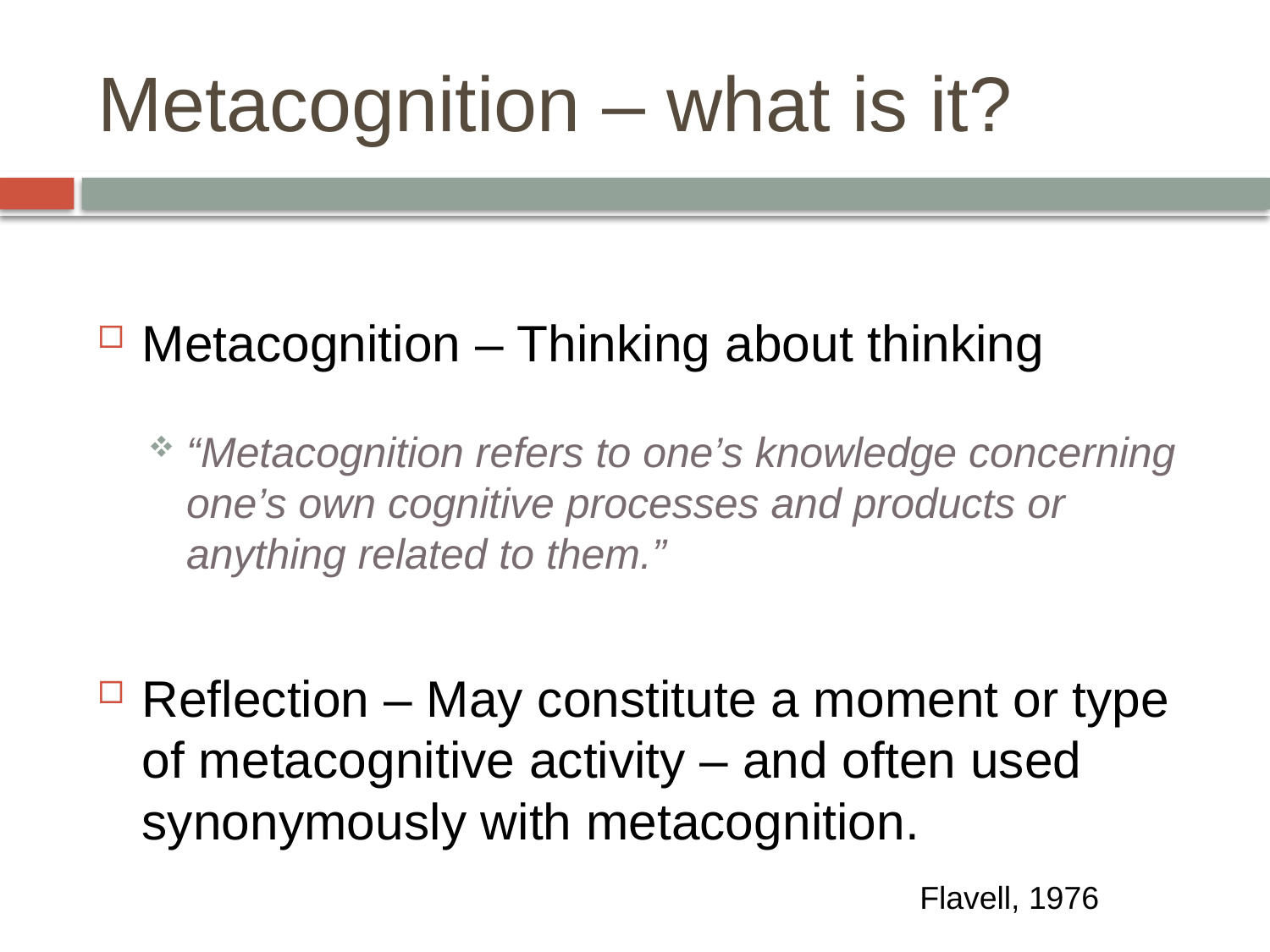

# Metacognition – what is it?

Metacognition – Thinking about thinking

“Metacognition refers to one’s knowledge concerning one’s own cognitive processes and products or anything related to them.”

Reflection – May constitute a moment or type of metacognitive activity – and often used synonymously with metacognition.

Flavell, 1976